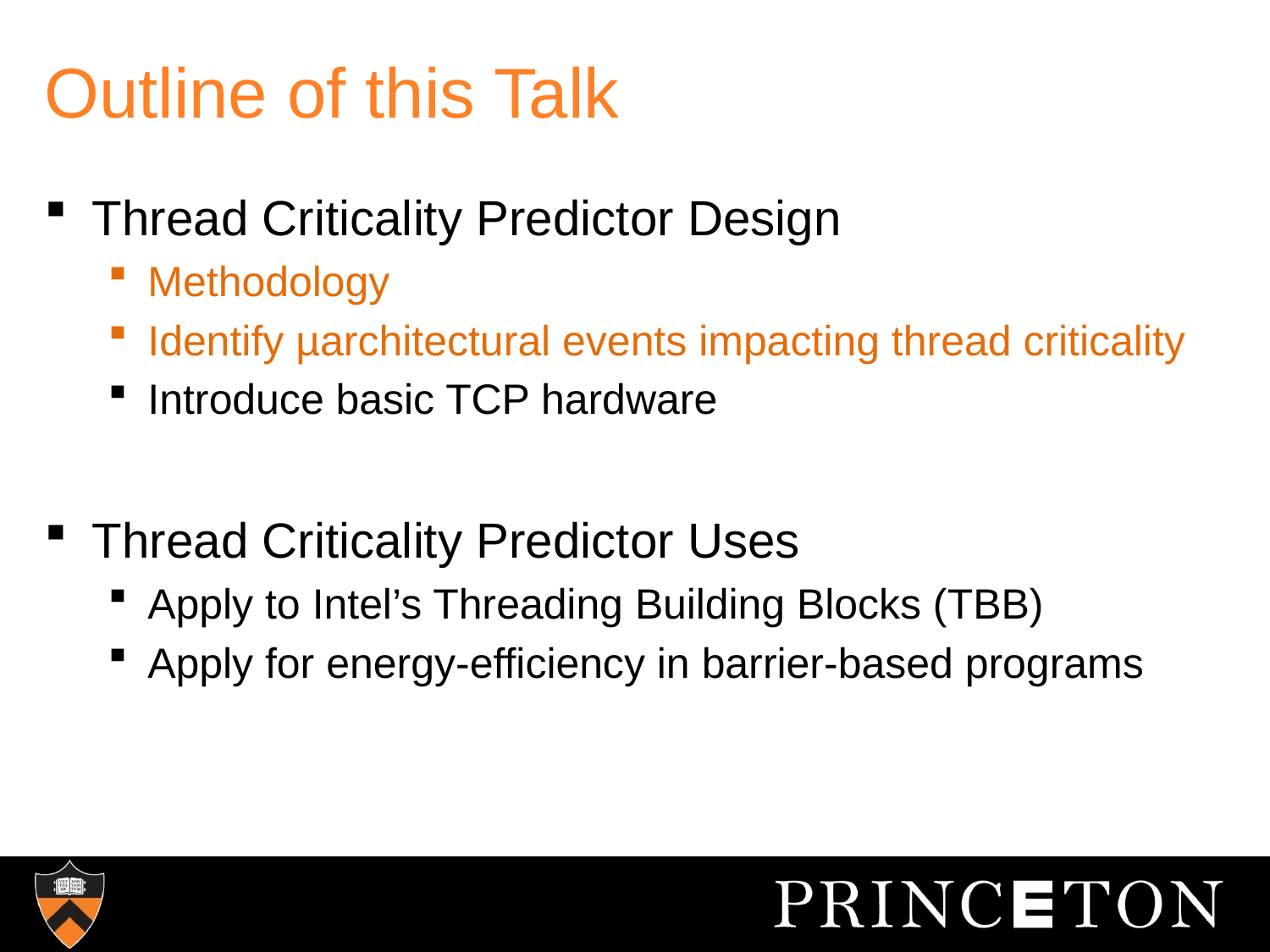

# Outline of this Talk
Thread Criticality Predictor Design
Methodology
Identify µarchitectural events impacting thread criticality
Introduce basic TCP hardware

Thread Criticality Predictor Uses
Apply to Intel’s Threading Building Blocks (TBB)
Apply for energy-efficiency in barrier-based programs